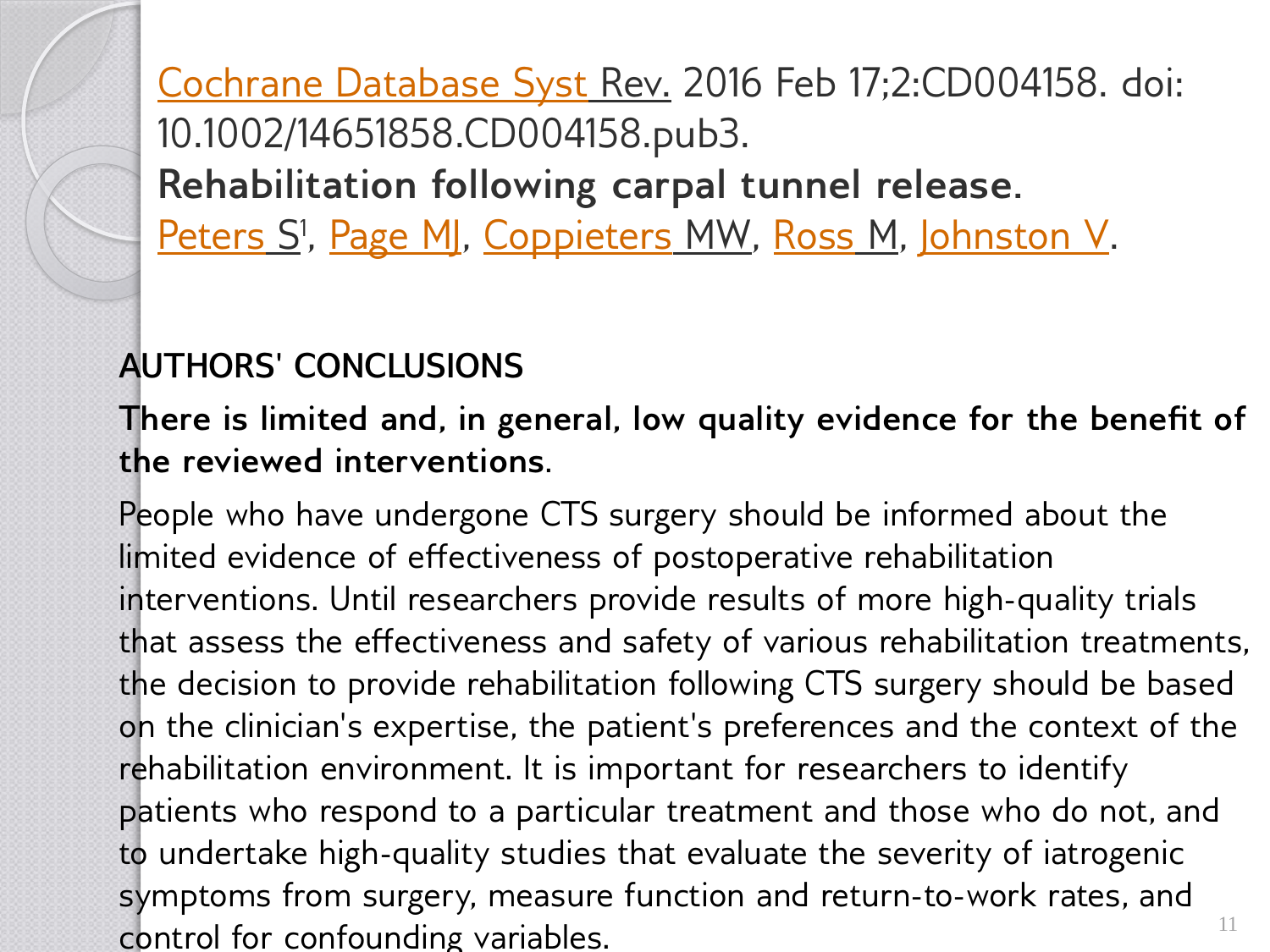

# Cochrane Database Syst Rev. 2016 Feb 17;2:CD004158. doi: 10.1002/14651858.CD004158.pub3. Rehabilitation following carpal tunnel release. Peters S1, Page MJ, Coppieters MW, Ross M, Johnston V.
AUTHORS' CONCLUSIONS
There is limited and, in general, low quality evidence for the benefit of the reviewed interventions.
People who have undergone CTS surgery should be informed about the limited evidence of effectiveness of postoperative rehabilitation interventions. Until researchers provide results of more high-quality trials that assess the effectiveness and safety of various rehabilitation treatments, the decision to provide rehabilitation following CTS surgery should be based on the clinician's expertise, the patient's preferences and the context of the rehabilitation environment. It is important for researchers to identify patients who respond to a particular treatment and those who do not, and to undertake high-quality studies that evaluate the severity of iatrogenic symptoms from surgery, measure function and return-to-work rates, and control for confounding variables.

11